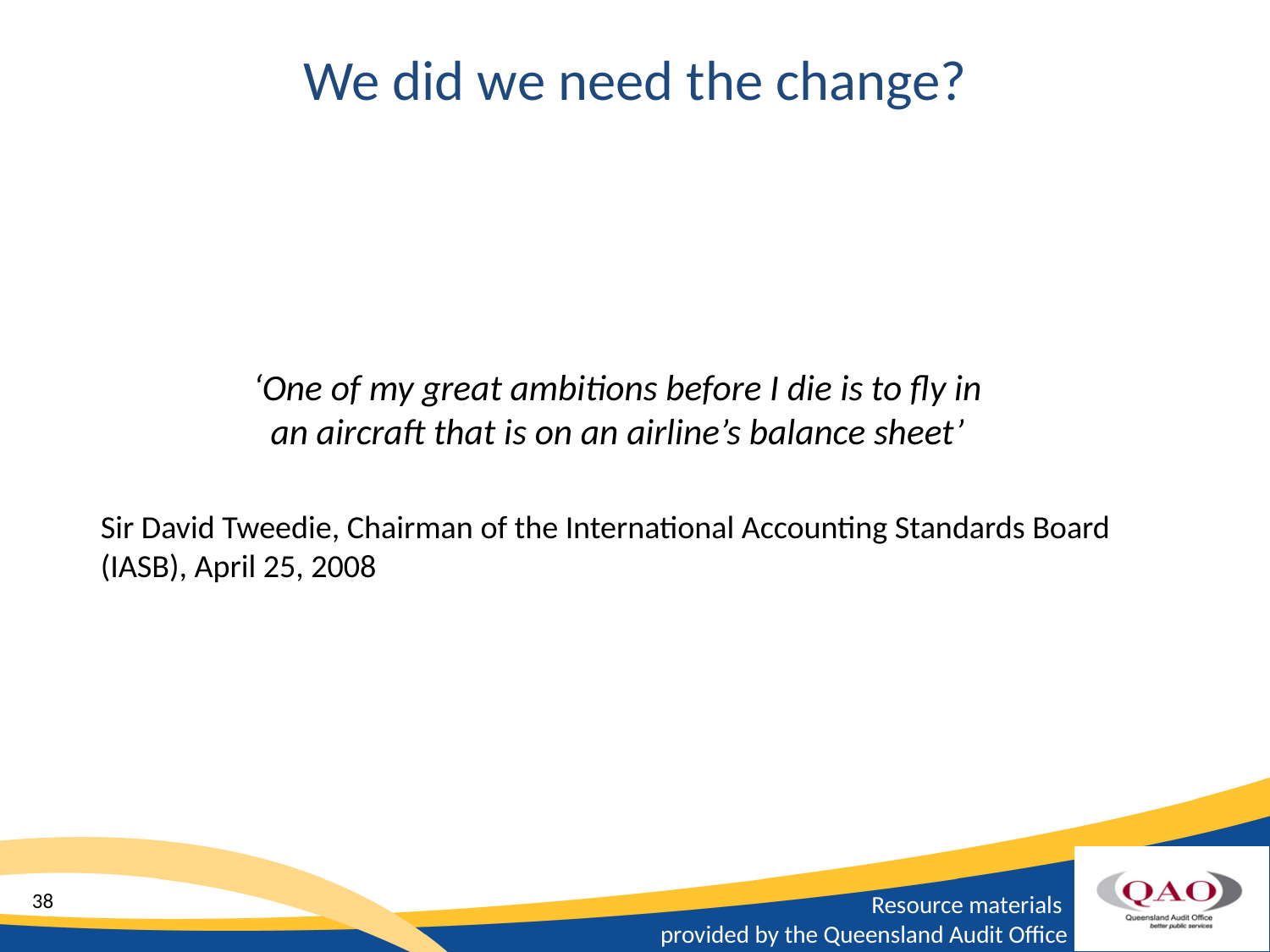

# We did we need the change?

‘One of my great ambitions before I die is to fly in
an aircraft that is on an airline’s balance sheet’

Sir David Tweedie, Chairman of the International Accounting Standards Board (IASB), April 25, 2008

38